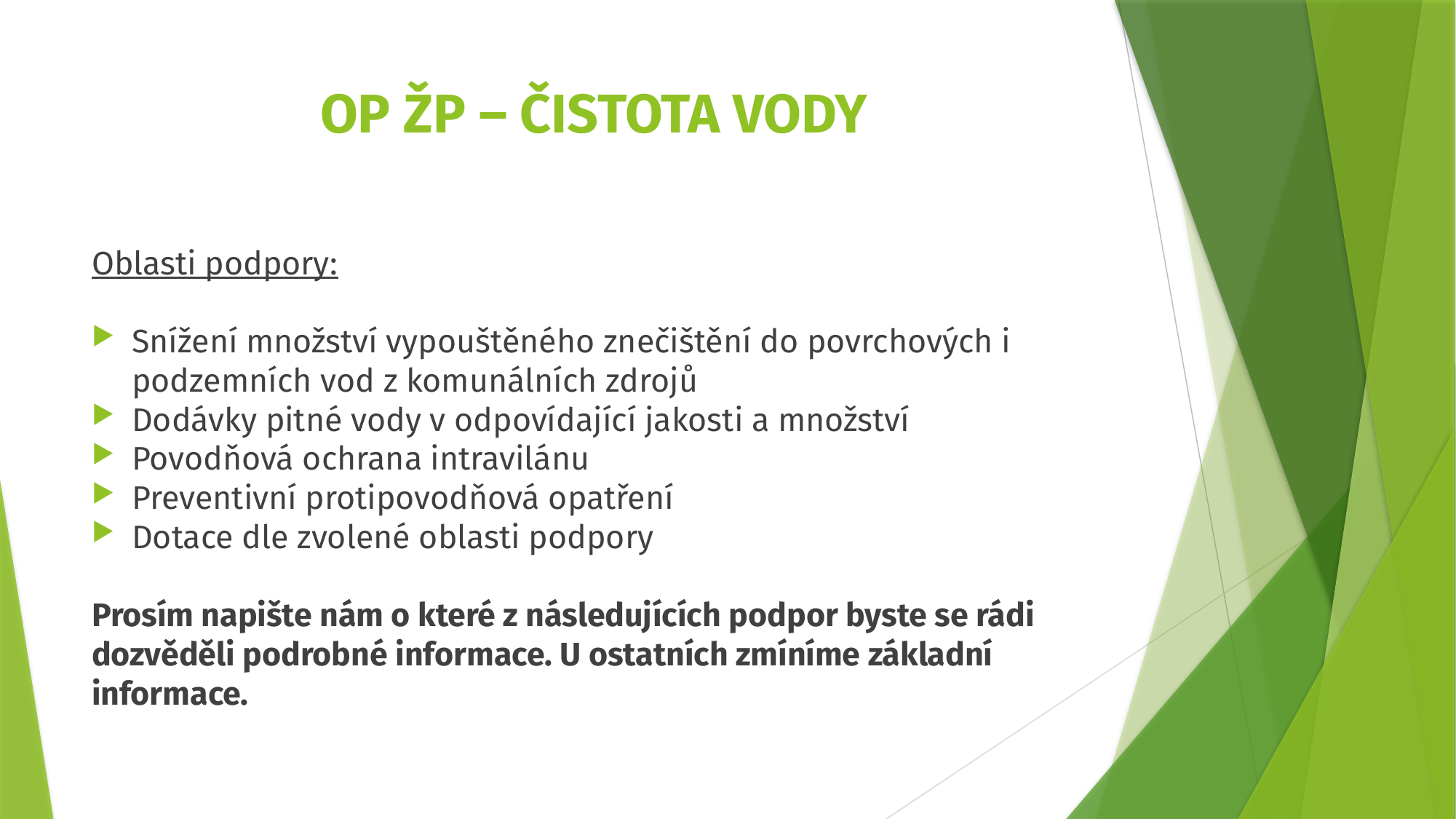

# OP ŽP – čistota vody
Oblasti podpory:

Snížení množství vypouštěného znečištění do povrchových i podzemních vod z komunálních zdrojů
Dodávky pitné vody v odpovídající jakosti a množství
Povodňová ochrana intravilánu
Preventivní protipovodňová opatření
Dotace dle zvolené oblasti podpory

Prosím napište nám o které z následujících podpor byste se rádi dozvěděli podrobné informace. U ostatních zmíníme základní informace.